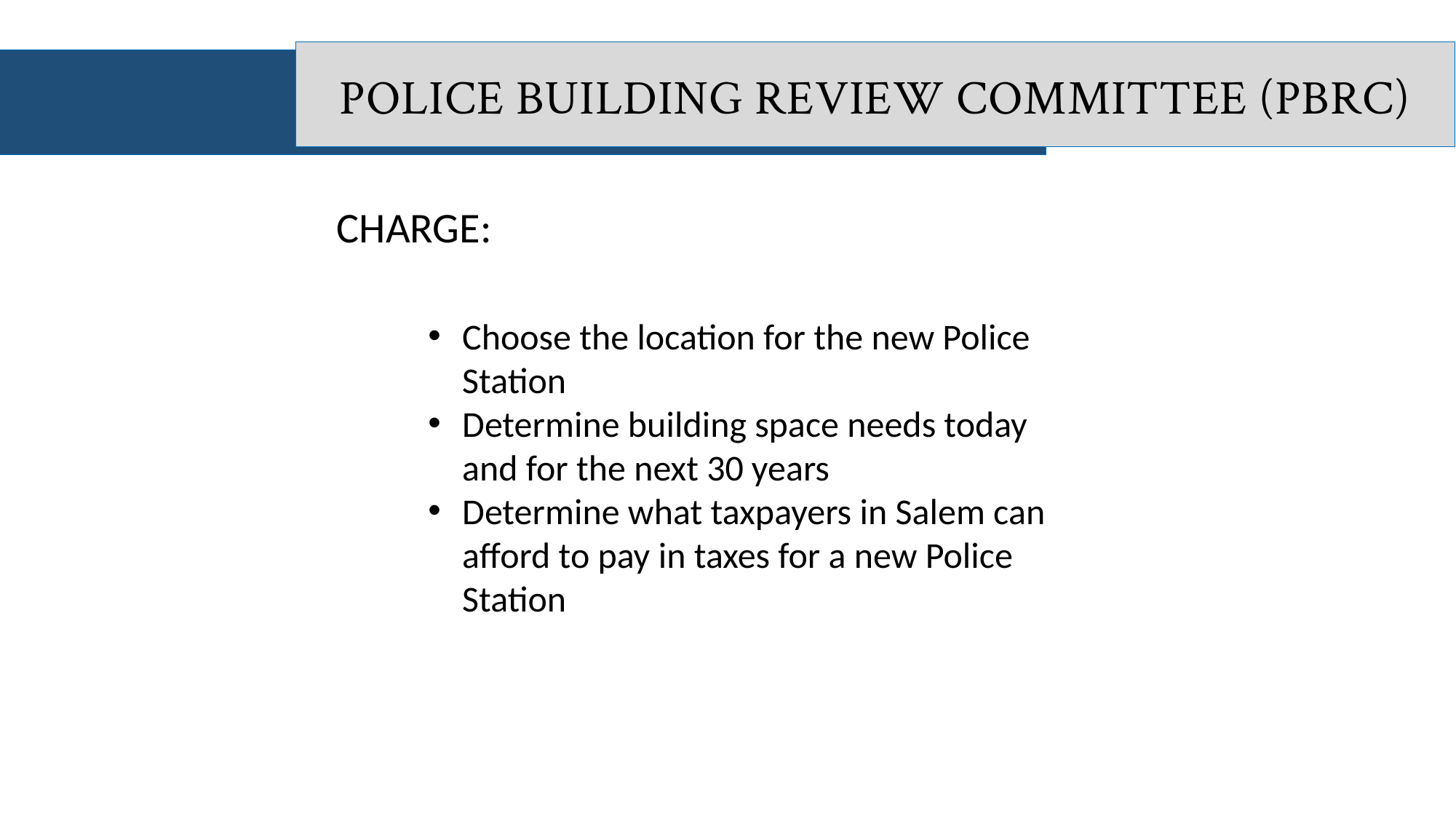

POLICE BUILDING REVIEW COMMITTEE (PBRC)

CHARGE:
Choose the location for the new Police Station
Determine building space needs today and for the next 30 years
Determine what taxpayers in Salem can afford to pay in taxes for a new Police Station